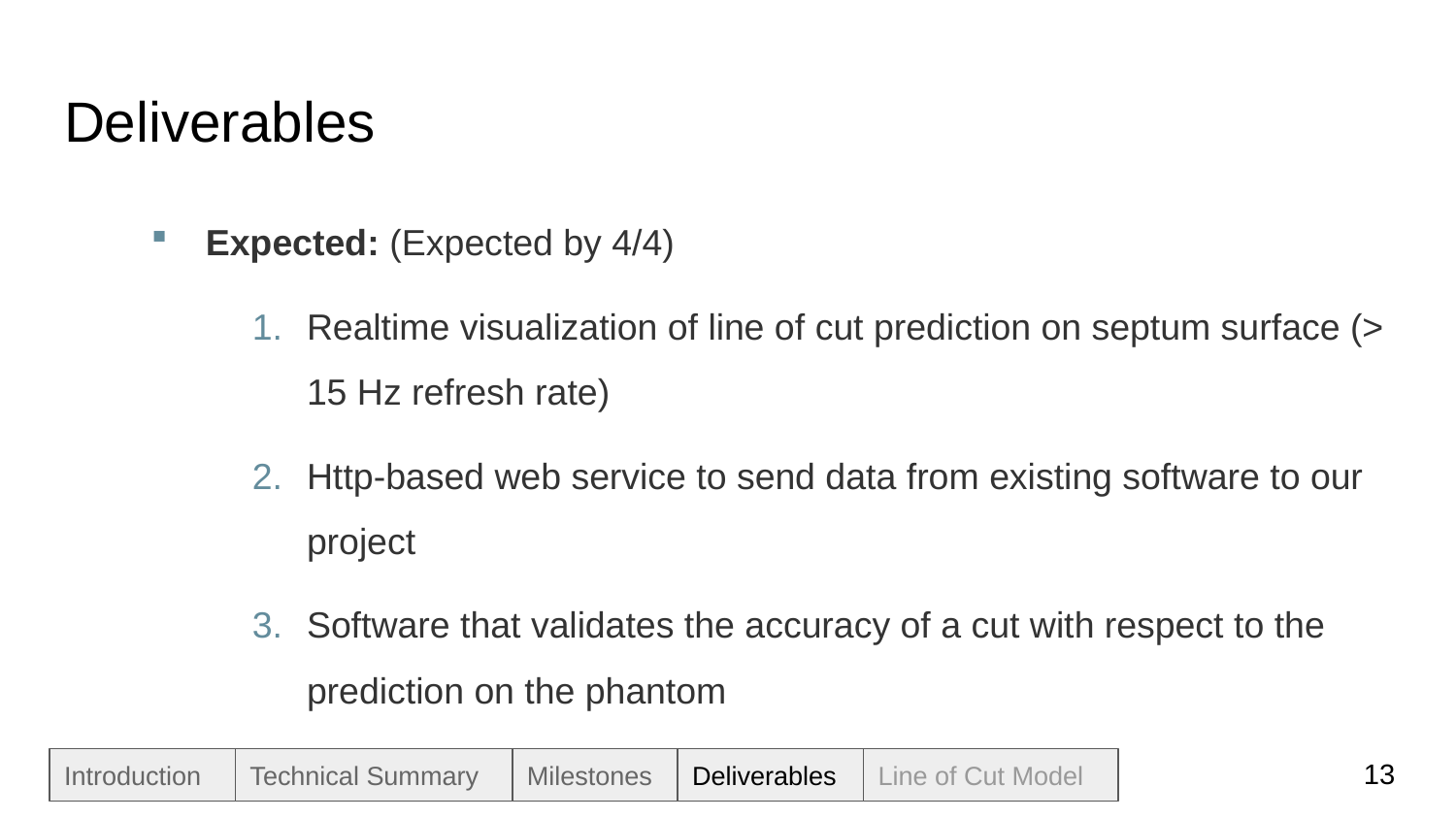

# Deliverables
Expected: (Expected by 4/4)
Real­time visualization of line of cut prediction on septum surface (> 15 Hz refresh rate)
Http­-based web service to send data from existing software to our project
Software that validates the accuracy of a cut with respect to the prediction on the phantom

13
Introduction
Technical Summary
Milestones
Deliverables
Line of Cut Model